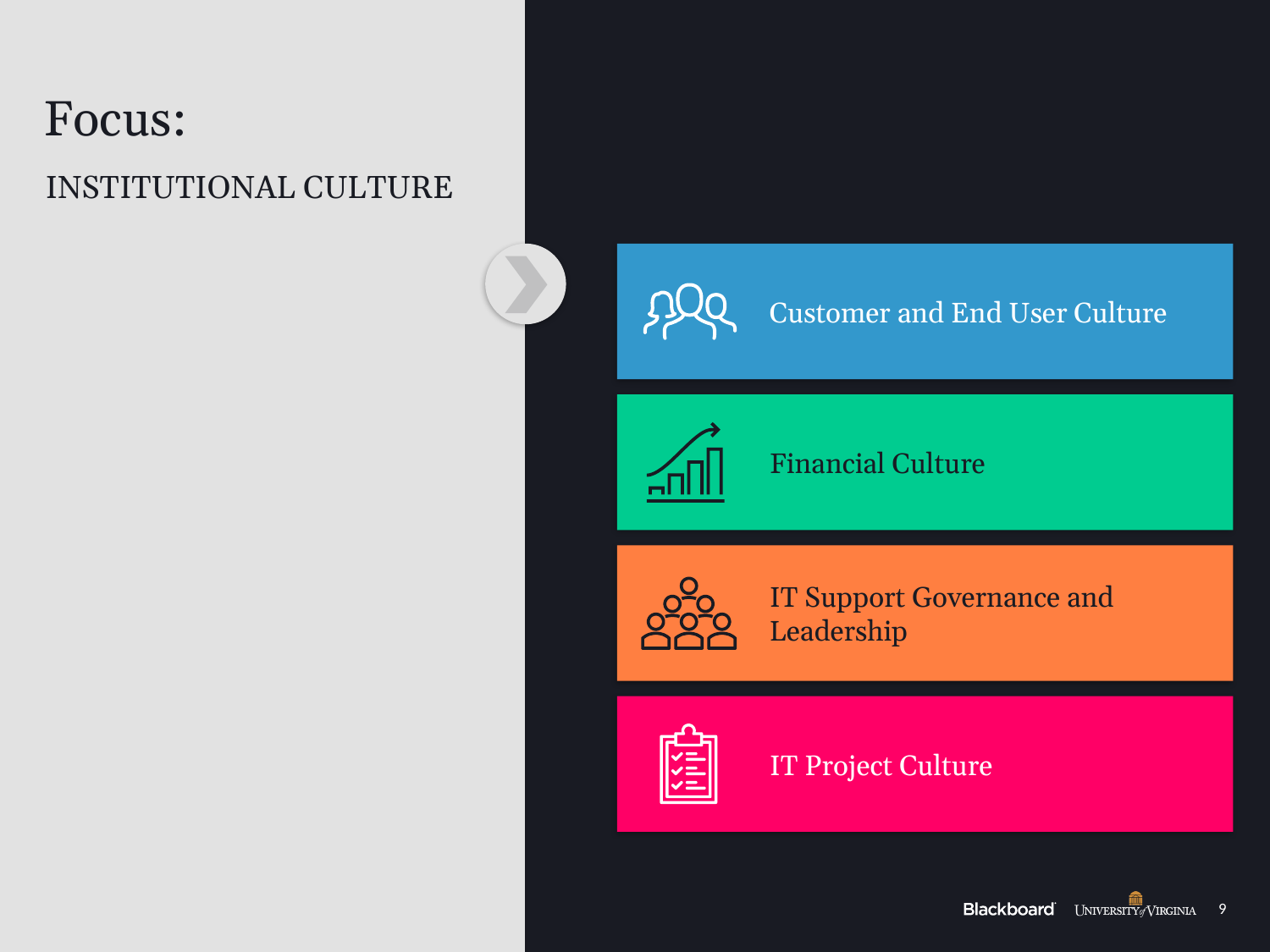

# Focus:
INSTITUTIONAL CULTURE

Customer and End User Culture

Financial Culture

IT Support Governance and Leadership

IT Project Culture